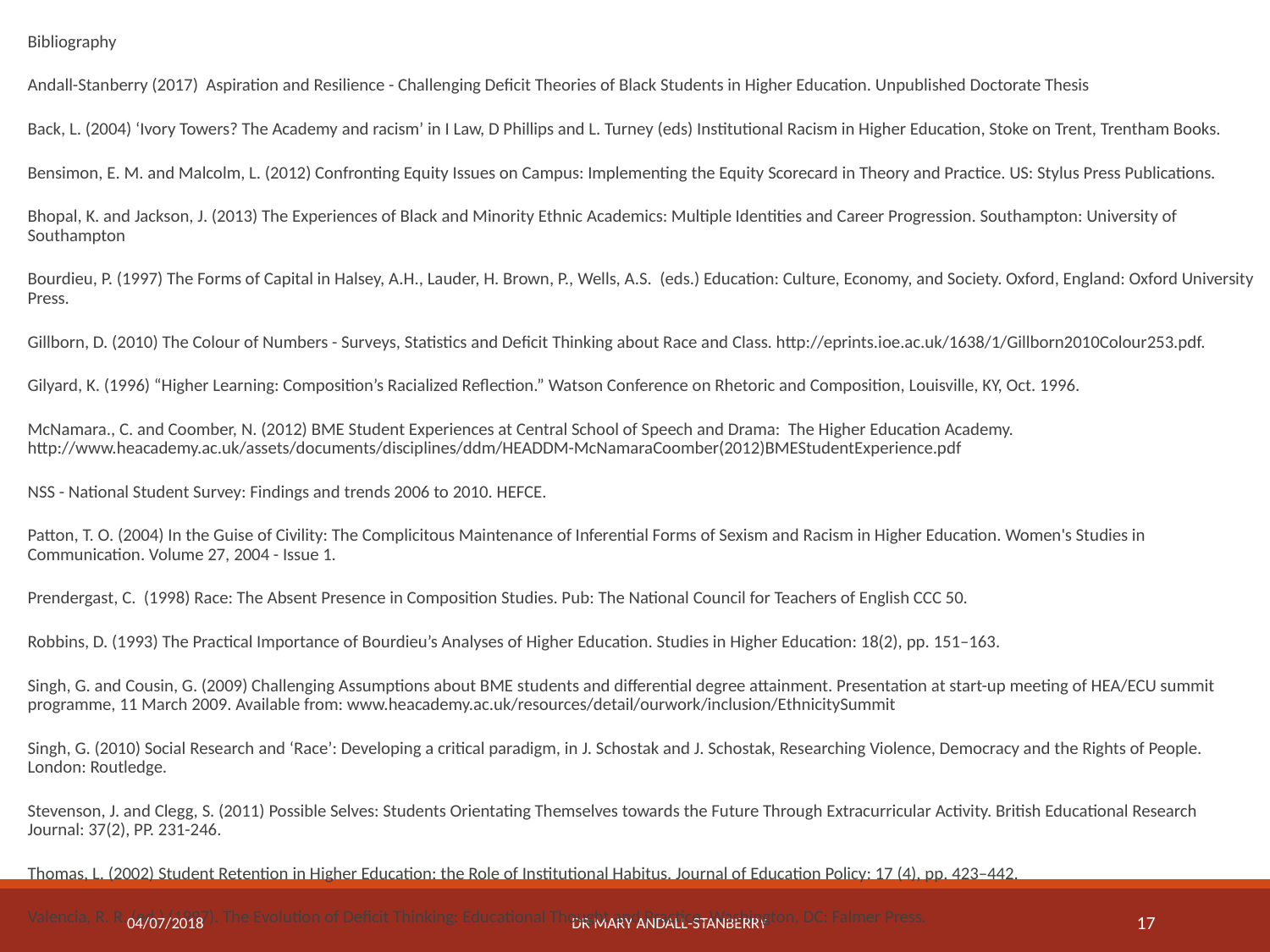

Bibliography
Andall-Stanberry (2017)  Aspiration and Resilience - Challenging Deficit Theories of Black Students in Higher Education. Unpublished Doctorate Thesis
Back, L. (2004) ‘Ivory Towers? The Academy and racism’ in I Law, D Phillips and L. Turney (eds) Institutional Racism in Higher Education, Stoke on Trent, Trentham Books.
Bensimon, E. M. and Malcolm, L. (2012) Confronting Equity Issues on Campus: Implementing the Equity Scorecard in Theory and Practice. US: Stylus Press Publications.
Bhopal, K. and Jackson, J. (2013) The Experiences of Black and Minority Ethnic Academics: Multiple Identities and Career Progression. Southampton: University of Southampton
Bourdieu, P. (1997) The Forms of Capital in Halsey, A.H., Lauder, H. Brown, P., Wells, A.S.  (eds.) Education: Culture, Economy, and Society. Oxford, England: Oxford University Press.
Gillborn, D. (2010) The Colour of Numbers - Surveys, Statistics and Deficit Thinking about Race and Class. http://eprints.ioe.ac.uk/1638/1/Gillborn2010Colour253.pdf.
Gilyard, K. (1996) “Higher Learning: Composition’s Racialized Reflection.” Watson Conference on Rhetoric and Composition, Louisville, KY, Oct. 1996.
McNamara., C. and Coomber, N. (2012) BME Student Experiences at Central School of Speech and Drama:  The Higher Education Academy. http://www.heacademy.ac.uk/assets/documents/disciplines/ddm/HEADDM-McNamaraCoomber(2012)BMEStudentExperience.pdf
NSS - National Student Survey: Findings and trends 2006 to 2010. HEFCE.
Patton, T. O. (2004) In the Guise of Civility: The Complicitous Maintenance of Inferential Forms of Sexism and Racism in Higher Education. Women's Studies in Communication. Volume 27, 2004 - Issue 1.
Prendergast, C.  (1998) Race: The Absent Presence in Composition Studies. Pub: The National Council for Teachers of English CCC 50.
Robbins, D. (1993) The Practical Importance of Bourdieu’s Analyses of Higher Education. Studies in Higher Education: 18(2), pp. 151–163.
Singh, G. and Cousin, G. (2009) Challenging Assumptions about BME students and differential degree attainment. Presentation at start-up meeting of HEA/ECU summit programme, 11 March 2009. Available from: www.heacademy.ac.uk/resources/detail/ourwork/inclusion/EthnicitySummit
Singh, G. (2010) Social Research and ‘Race’: Developing a critical paradigm, in J. Schostak and J. Schostak, Researching Violence, Democracy and the Rights of People. London: Routledge.
Stevenson, J. and Clegg, S. (2011) Possible Selves: Students Orientating Themselves towards the Future Through Extracurricular Activity. British Educational Research Journal: 37(2), PP. 231-246.
Thomas, L. (2002) Student Retention in Higher Education: the Role of Institutional Habitus. Journal of Education Policy: 17 (4), pp. 423–442.
Valencia, R. R. (ed.) (1997). The Evolution of Deficit Thinking: Educational Thought and Practice. Washington, DC: Falmer Press.

04/07/2018
Dr Mary Andall-Stanberry
17